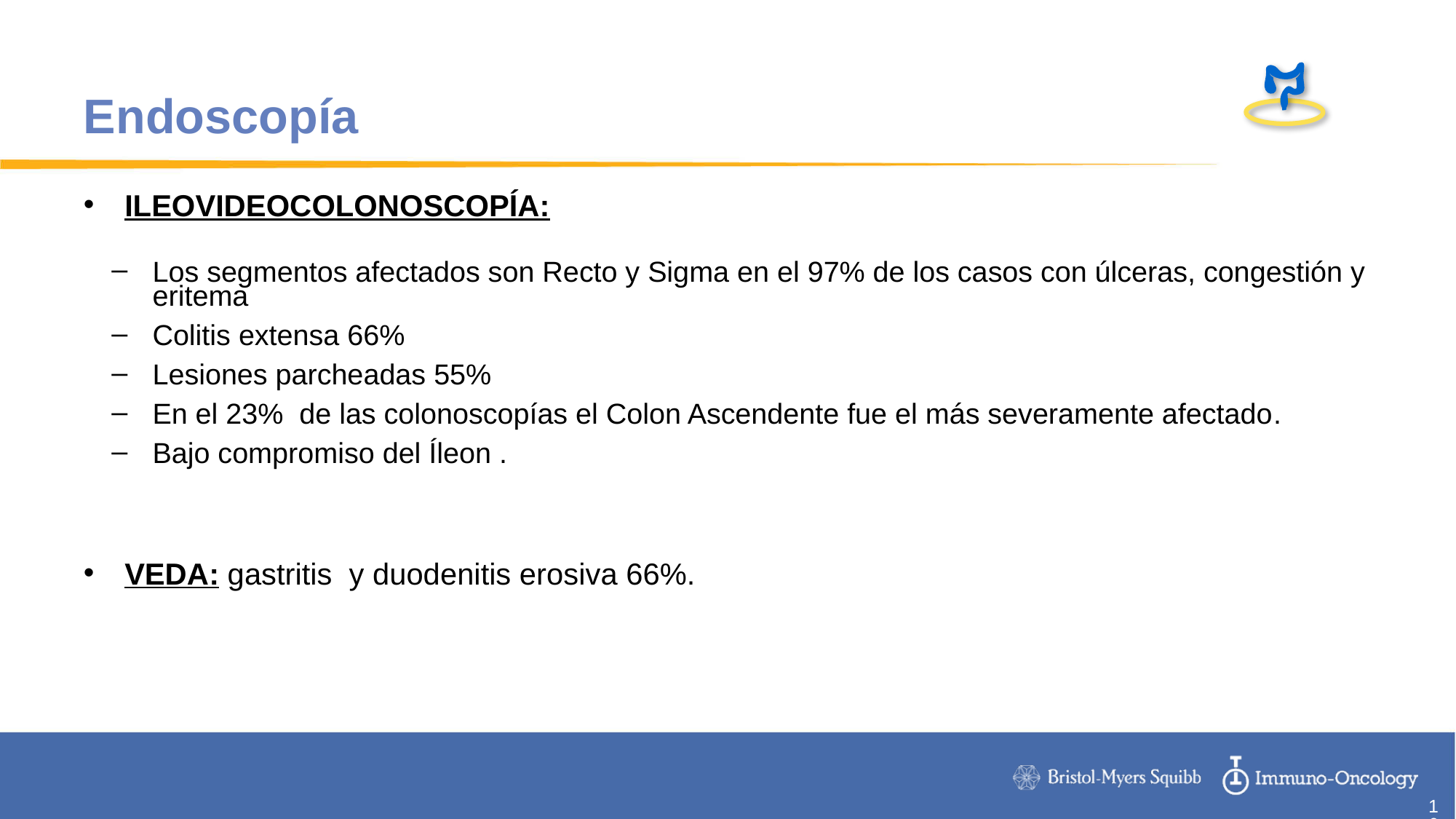

# Endoscopía
ILEOVIDEOCOLONOSCOPÍA:

Los segmentos afectados son Recto y Sigma en el 97% de los casos con úlceras, congestión y eritema
Colitis extensa 66%
Lesiones parcheadas 55%
En el 23%  de las colonoscopías el Colon Ascendente fue el más severamente afectado.
Bajo compromiso del Íleon .

VEDA: gastritis  y duodenitis erosiva 66%.

16